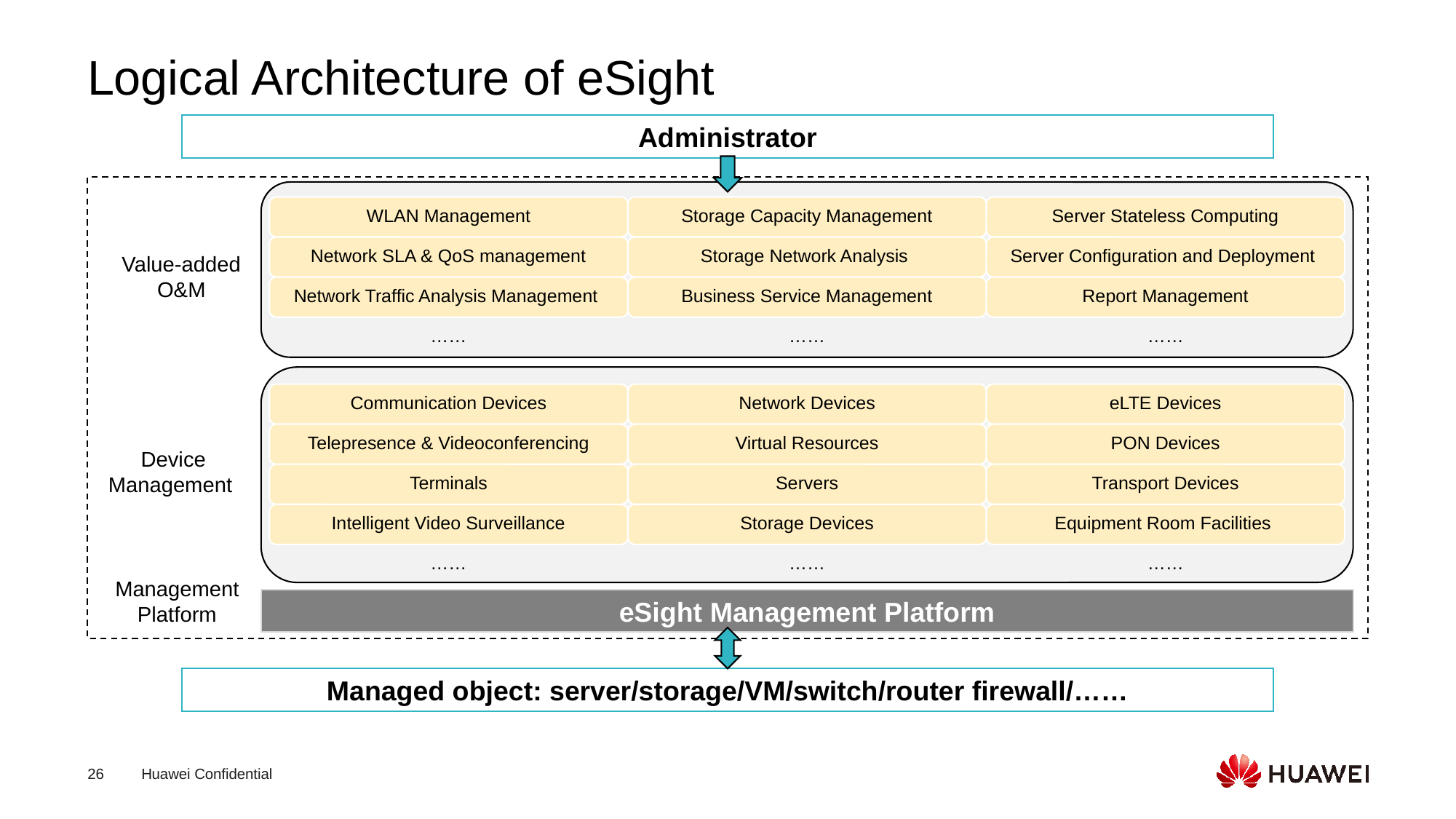

# Logical Architecture of eSight
Administrator

WLAN Management
Storage Capacity Management
Server Stateless Computing
Network SLA & QoS management
Storage Network Analysis
Server Configuration and Deployment
Network Traffic Analysis Management
Business Service Management
Report Management
……
……
……
Value-added
O&M

Communication Devices
Network Devices
eLTE Devices
Telepresence & Videoconferencing
Virtual Resources
PON Devices
Terminals
Servers
Transport Devices
Intelligent Video Surveillance
Storage Devices
Equipment Room Facilities
……
……
……
Device
Management
Management
Platform
eSight Management Platform

Managed object: server/storage/VM/switch/router firewall/……